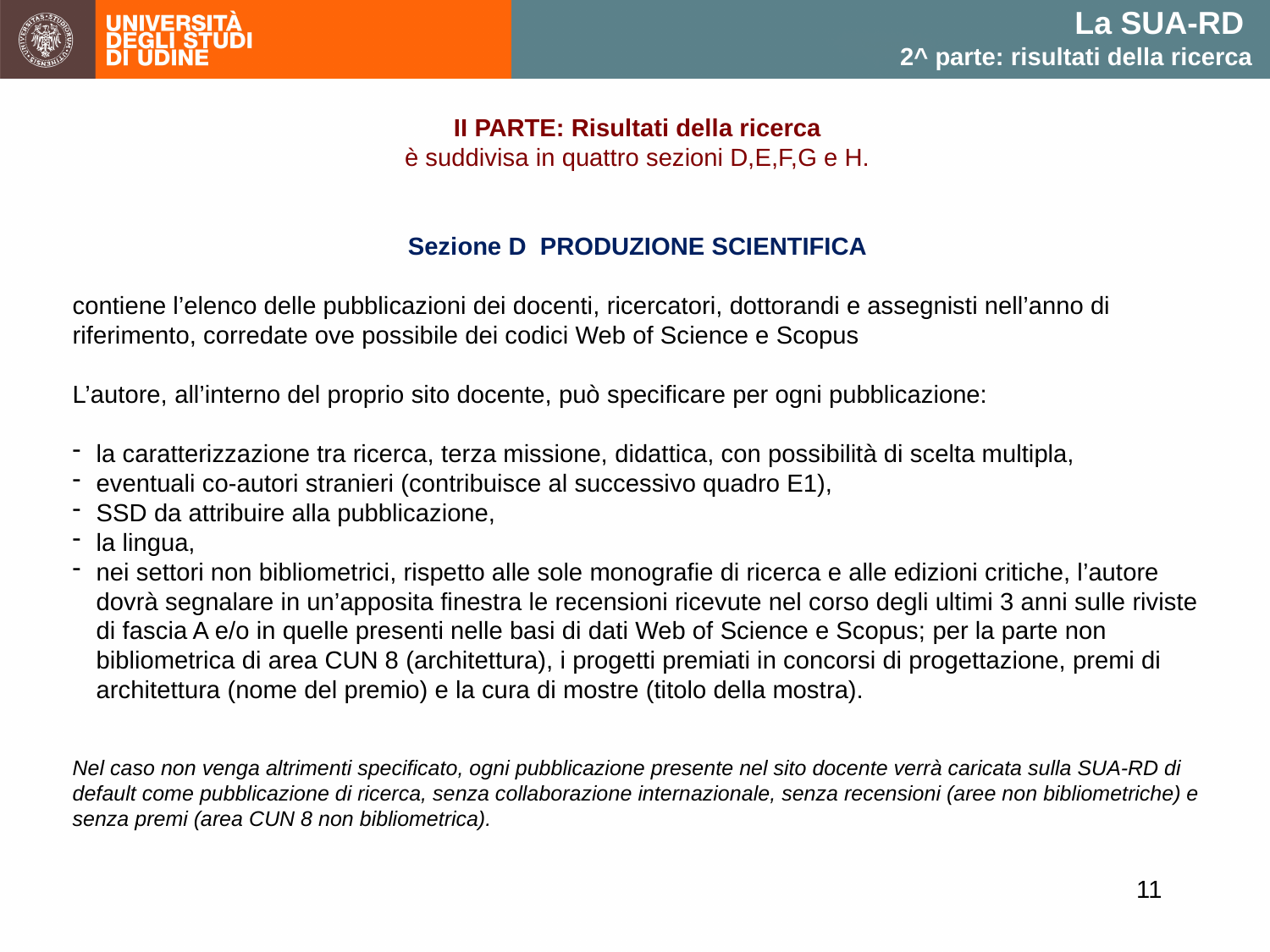

La SUA-RD
2^ parte: risultati della ricerca
II PARTE: Risultati della ricerca
è suddivisa in quattro sezioni D,E,F,G e H.

Sezione D  PRODUZIONE SCIENTIFICA

contiene l’elenco delle pubblicazioni dei docenti, ricercatori, dottorandi e assegnisti nell’anno di riferimento, corredate ove possibile dei codici Web of Science e Scopus

L’autore, all’interno del proprio sito docente, può specificare per ogni pubblicazione:

la caratterizzazione tra ricerca, terza missione, didattica, con possibilità di scelta multipla,
eventuali co-autori stranieri (contribuisce al successivo quadro E1),
SSD da attribuire alla pubblicazione,
la lingua,
nei settori non bibliometrici, rispetto alle sole monografie di ricerca e alle edizioni critiche, l’autore dovrà segnalare in un’apposita finestra le recensioni ricevute nel corso degli ultimi 3 anni sulle riviste di fascia A e/o in quelle presenti nelle basi di dati Web of Science e Scopus; per la parte non bibliometrica di area CUN 8 (architettura), i progetti premiati in concorsi di progettazione, premi di architettura (nome del premio) e la cura di mostre (titolo della mostra).

Nel caso non venga altrimenti specificato, ogni pubblicazione presente nel sito docente verrà caricata sulla SUA-RD di default come pubblicazione di ricerca, senza collaborazione internazionale, senza recensioni (aree non bibliometriche) e senza premi (area CUN 8 non bibliometrica).

11